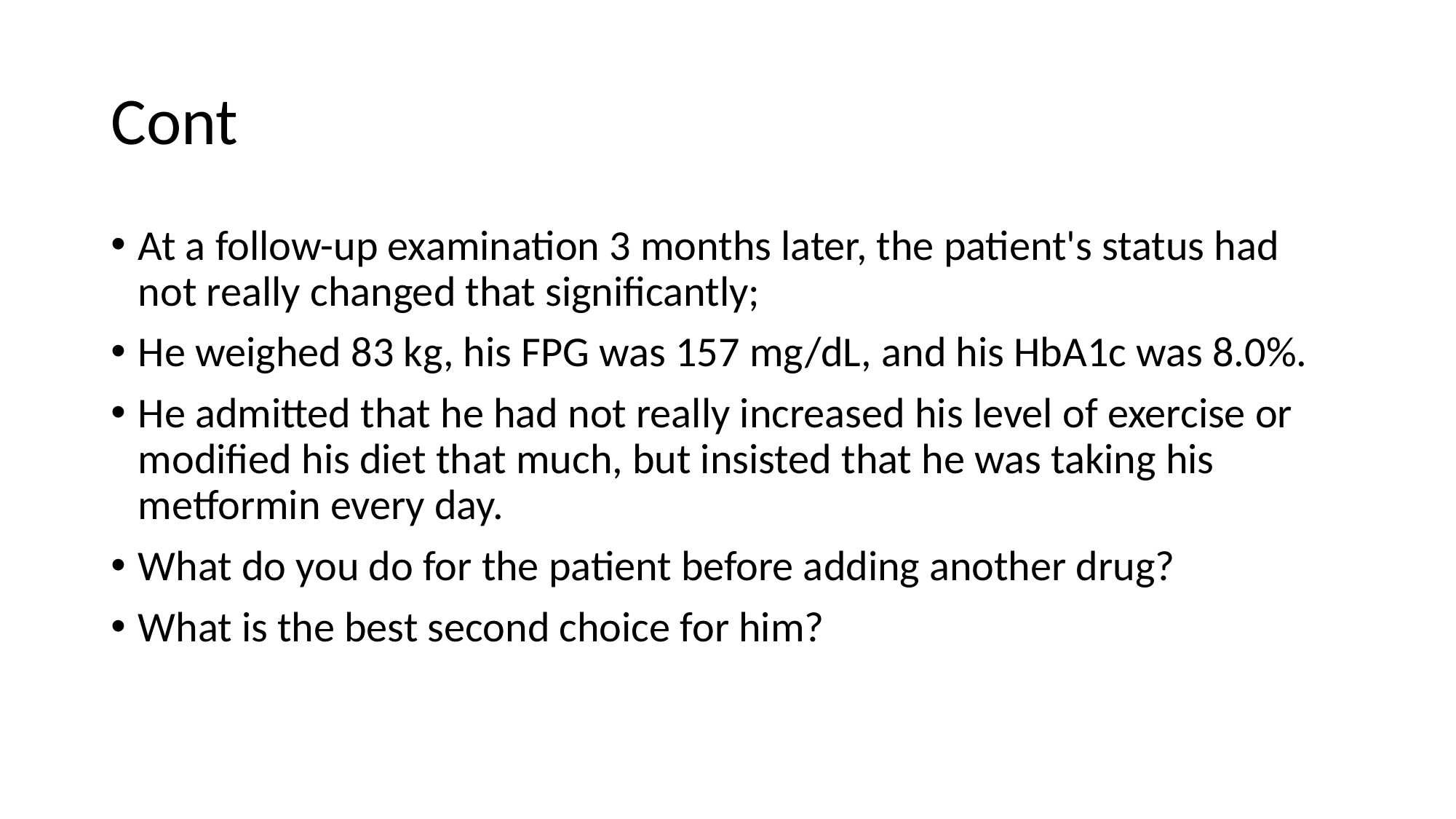

# Cont
At a follow-up examination 3 months later, the patient's status had not really changed that significantly;
He weighed 83 kg, his FPG was 157 mg/dL, and his HbA1c was 8.0%.
He admitted that he had not really increased his level of exercise or modified his diet that much, but insisted that he was taking his metformin every day.
What do you do for the patient before adding another drug?
What is the best second choice for him?